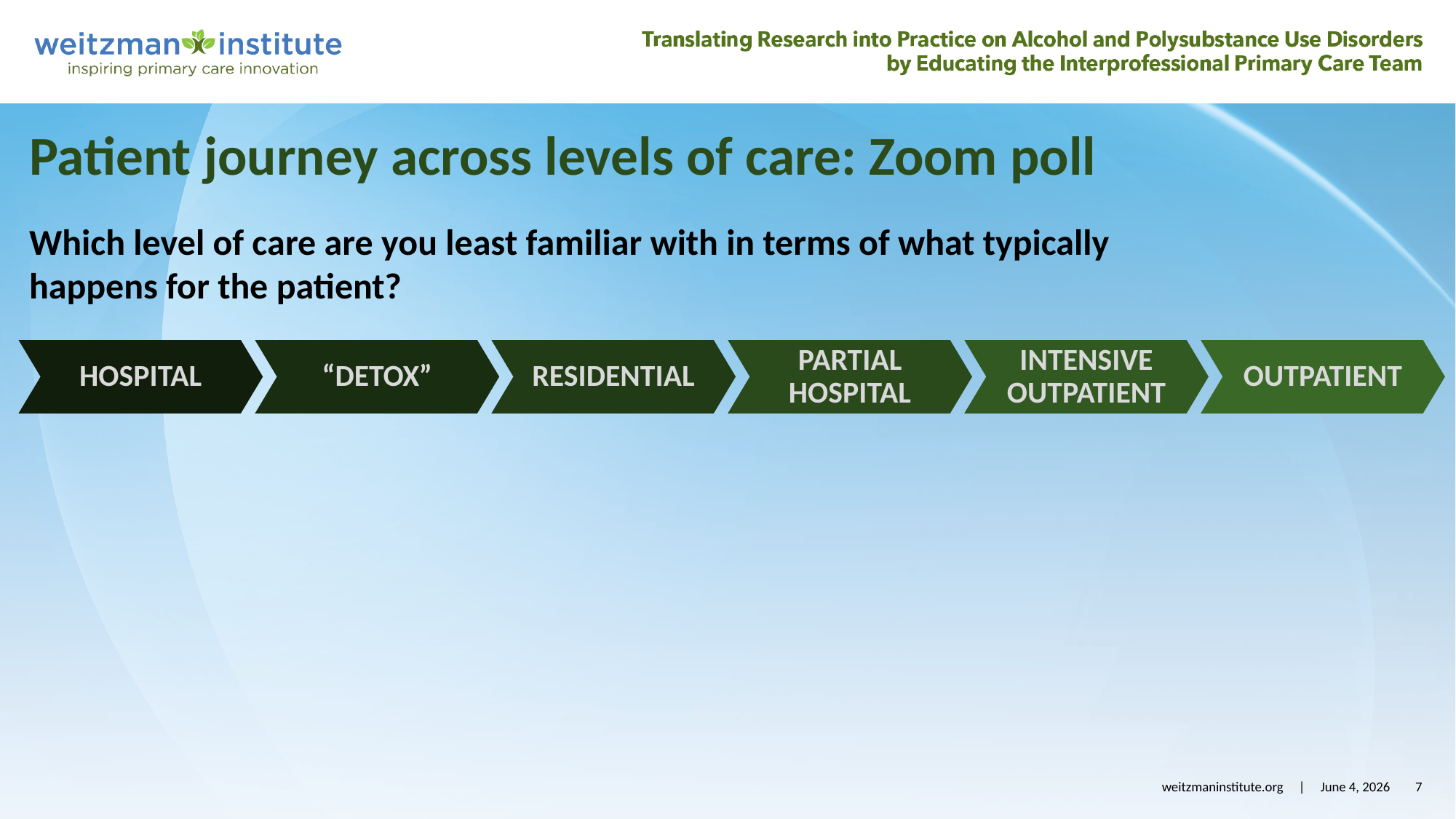

Patient journey across levels of care: Zoom poll
Which level of care are you least familiar with in terms of what typically happens for the patient?
HOSPITAL
“DETOX”
RESIDENTIAL
PARTIAL HOSPITAL
INTENSIVE OUTPATIENT
OUTPATIENT